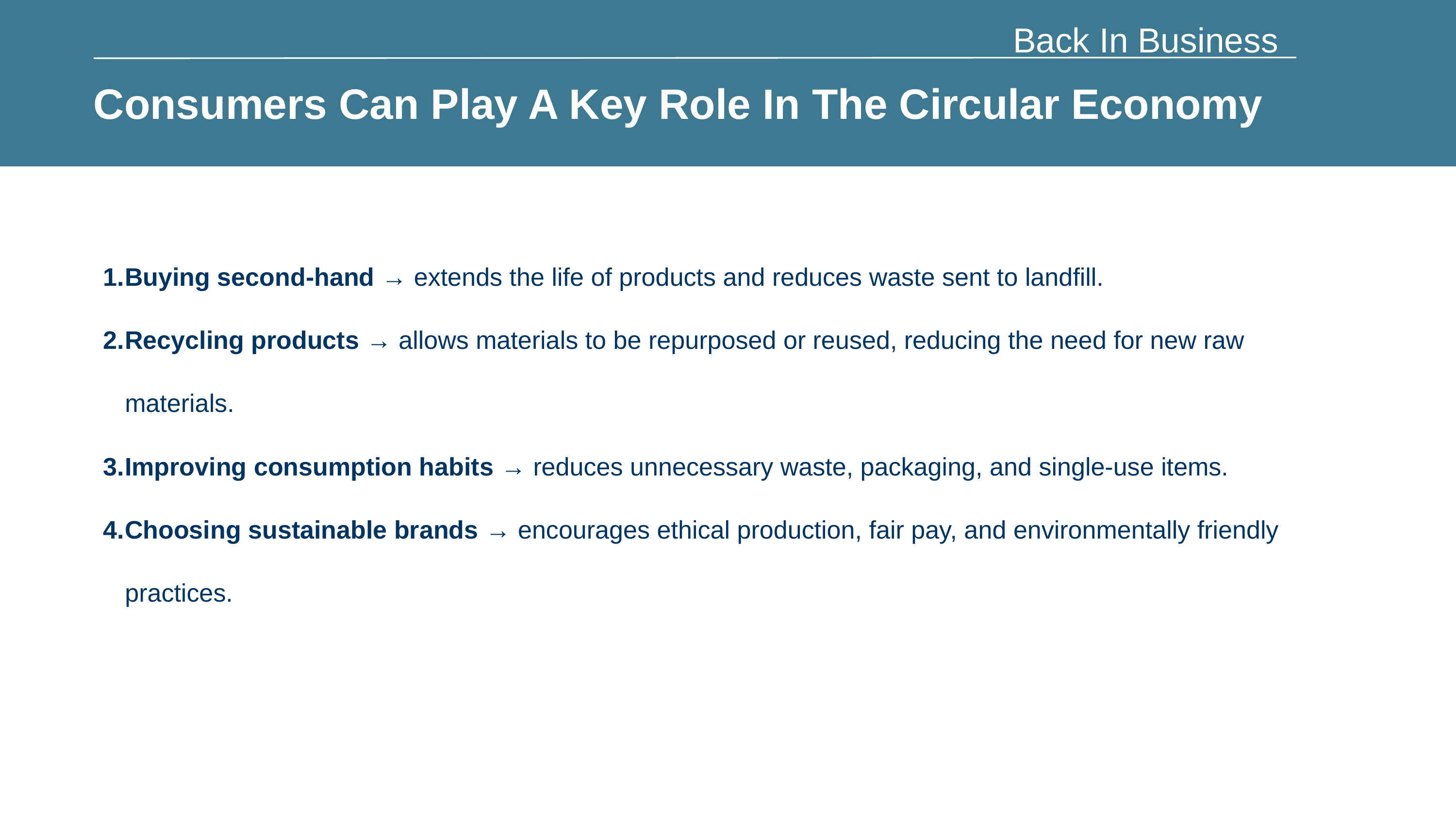

Back In Business

Consumers Can Play A Key Role In The Circular Economy

Buying second-hand → extends the life of products and reduces waste sent to landfill.
Recycling products → allows materials to be repurposed or reused, reducing the need for new raw materials.
Improving consumption habits → reduces unnecessary waste, packaging, and single-use items.
Choosing sustainable brands → encourages ethical production, fair pay, and environmentally friendly practices.